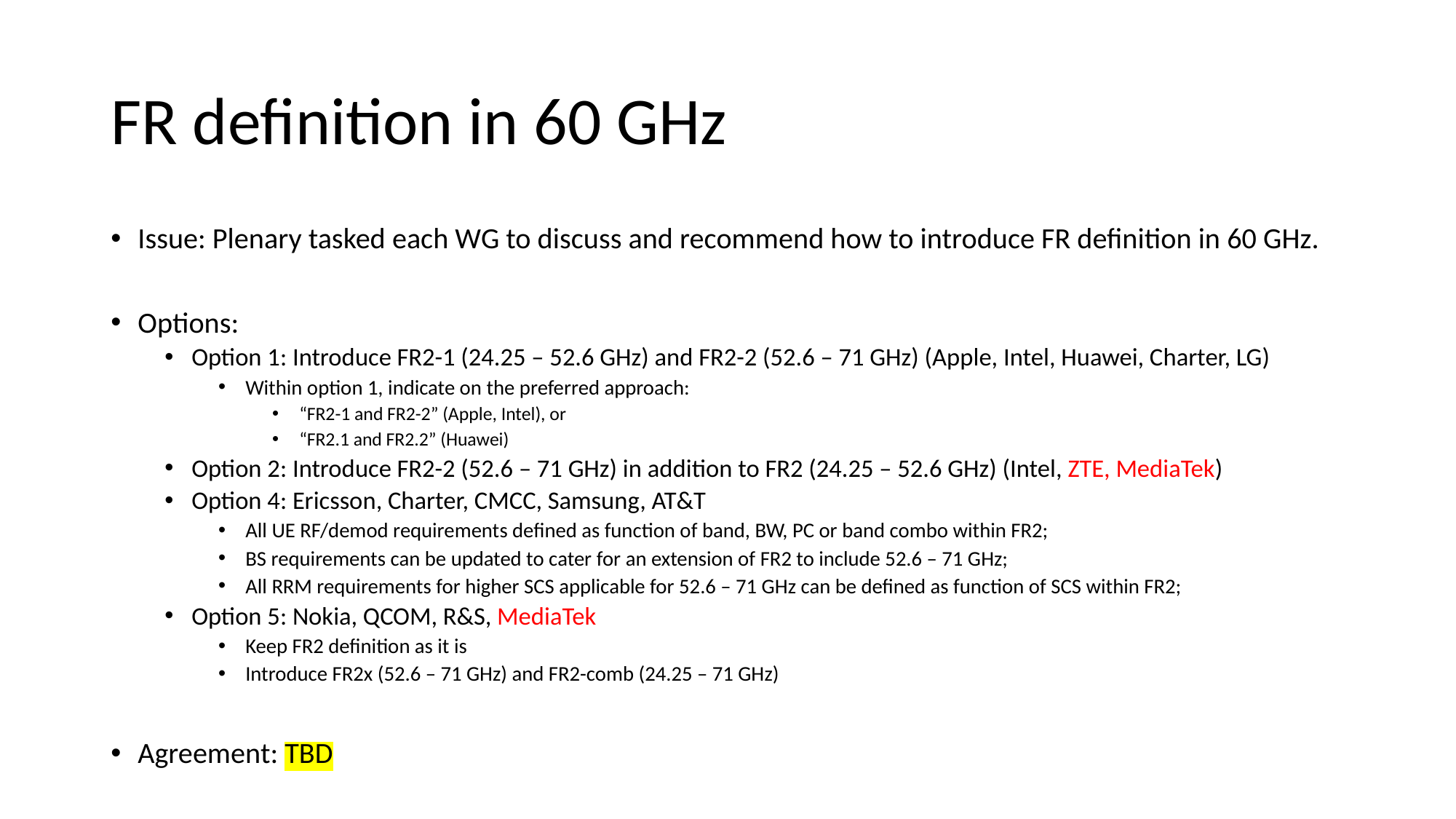

# FR definition in 60 GHz
Issue: Plenary tasked each WG to discuss and recommend how to introduce FR definition in 60 GHz.

Options:
Option 1: Introduce FR2-1 (24.25 – 52.6 GHz) and FR2-2 (52.6 – 71 GHz) (Apple, Intel, Huawei, Charter, LG)
Within option 1, indicate on the preferred approach:
“FR2-1 and FR2-2” (Apple, Intel), or
“FR2.1 and FR2.2” (Huawei)
Option 2: Introduce FR2-2 (52.6 – 71 GHz) in addition to FR2 (24.25 – 52.6 GHz) (Intel, ZTE, MediaTek)
Option 4: Ericsson, Charter, CMCC, Samsung, AT&T
All UE RF/demod requirements defined as function of band, BW, PC or band combo within FR2;
BS requirements can be updated to cater for an extension of FR2 to include 52.6 – 71 GHz;
All RRM requirements for higher SCS applicable for 52.6 – 71 GHz can be defined as function of SCS within FR2;
Option 5: Nokia, QCOM, R&S, MediaTek
Keep FR2 definition as it is
Introduce FR2x (52.6 – 71 GHz) and FR2-comb (24.25 – 71 GHz)

Agreement: TBD